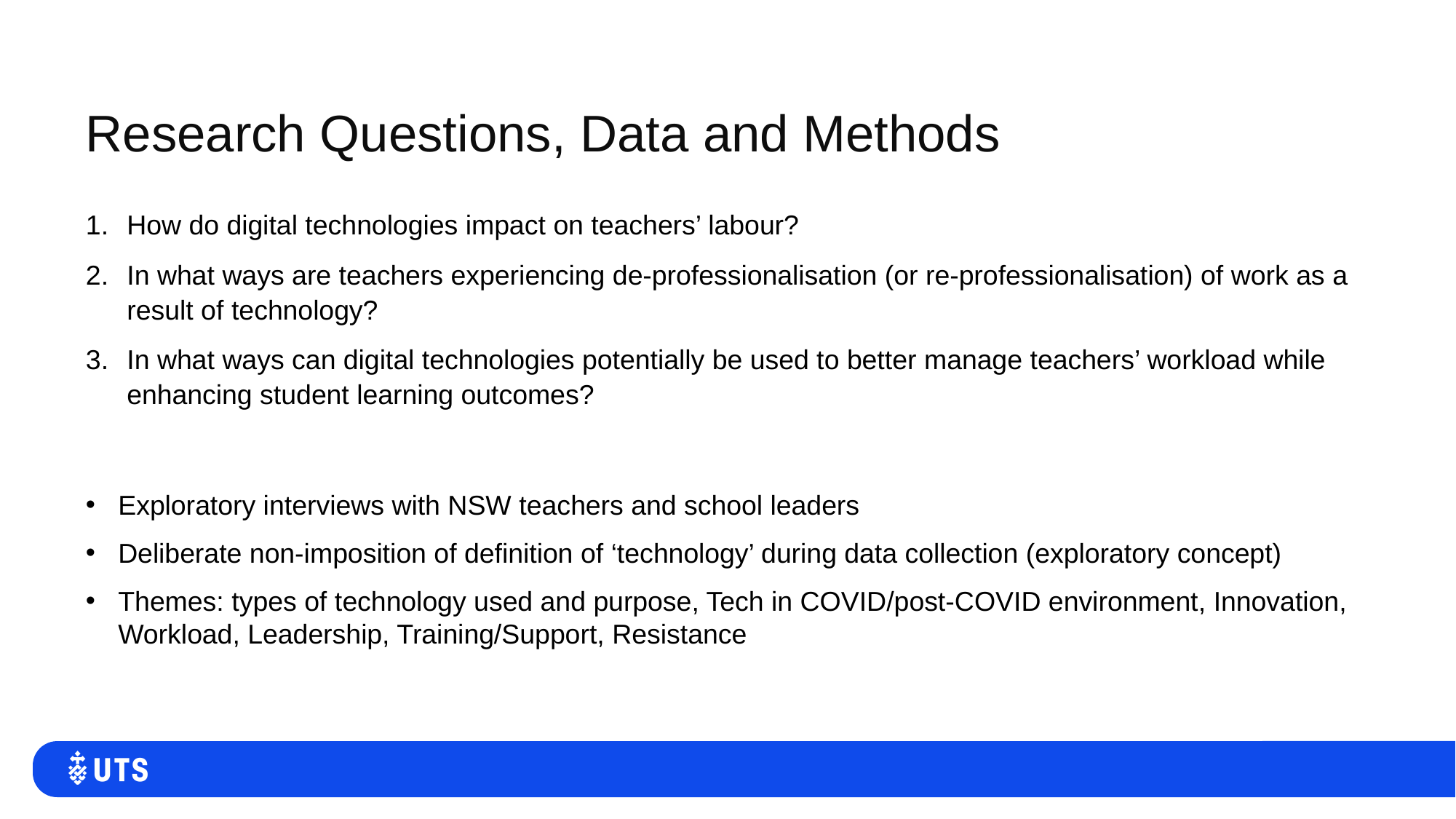

# Research Questions, Data and Methods
How do digital technologies impact on teachers’ labour?
In what ways are teachers experiencing de-professionalisation (or re-professionalisation) of work as a result of technology?
In what ways can digital technologies potentially be used to better manage teachers’ workload while enhancing student learning outcomes?

Exploratory interviews with NSW teachers and school leaders
Deliberate non-imposition of definition of ‘technology’ during data collection (exploratory concept)
Themes: types of technology used and purpose, Tech in COVID/post-COVID environment, Innovation, Workload, Leadership, Training/Support, Resistance